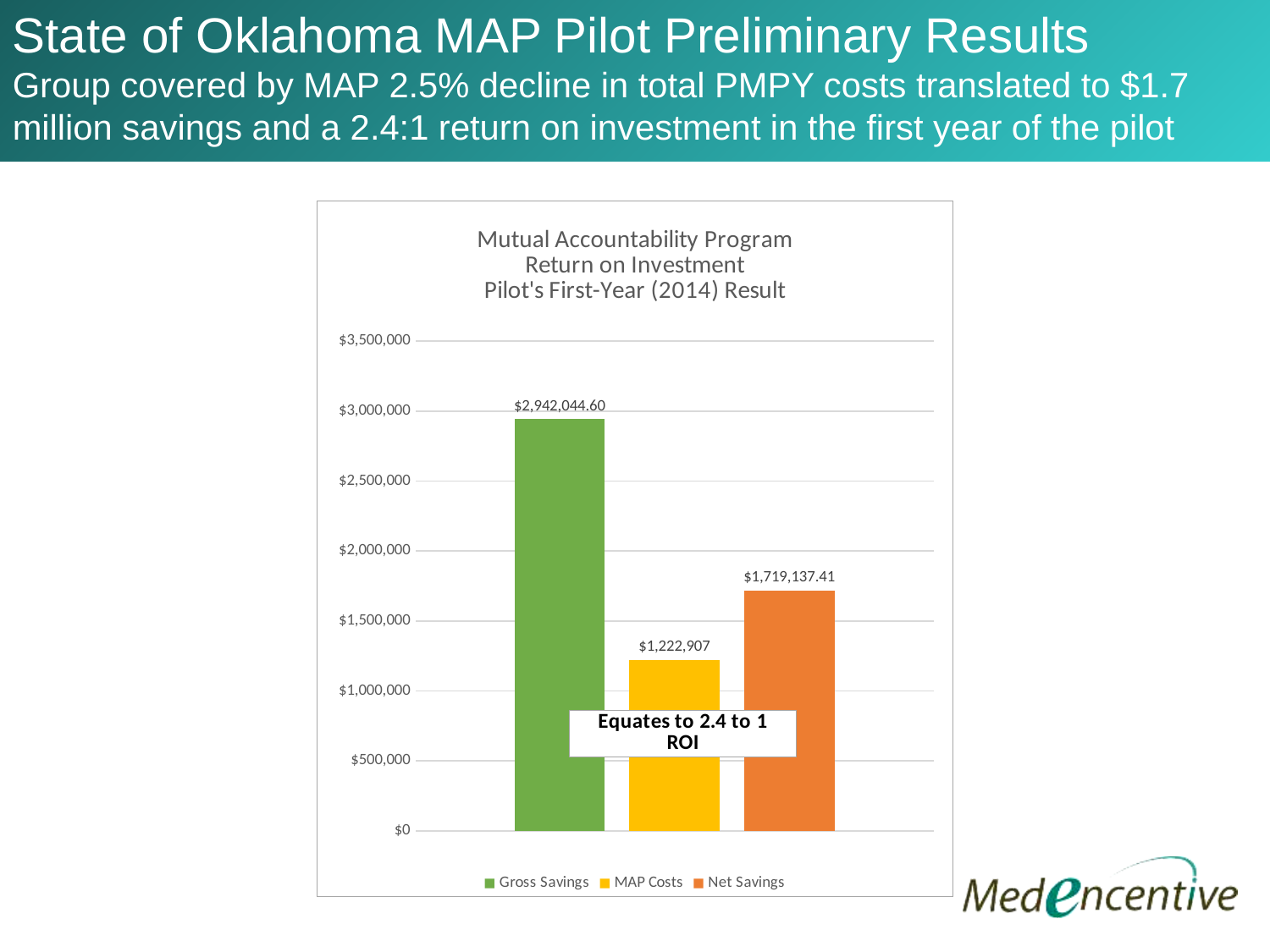

# State of Oklahoma MAP Pilot Preliminary Results Group covered by MAP 2.5% decline in total PMPY costs translated to $1.7 million savings and a 2.4:1 return on investment in the first year of the pilot

### Chart: Mutual Accountability Program
Return on Investment
Pilot's First-Year (2014) Result

| Category | Gross Savings | MAP Costs | Net Savings |
|---|---|---|---|